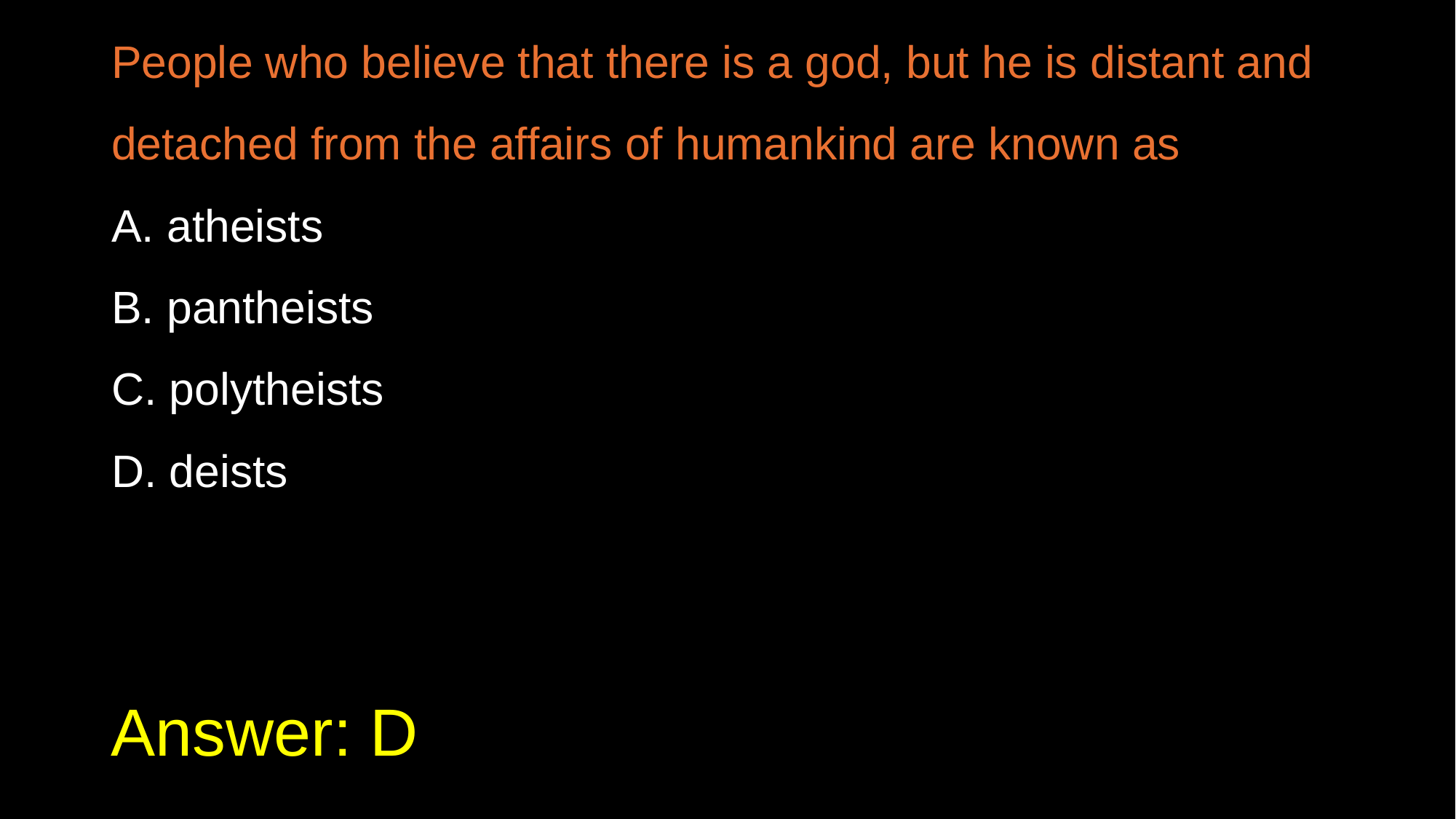

People who believe that there is a god, but he is distant and detached from the affairs of humankind are known as
A. atheists
B. pantheists
C. polytheists
D. deists
# Answer: D